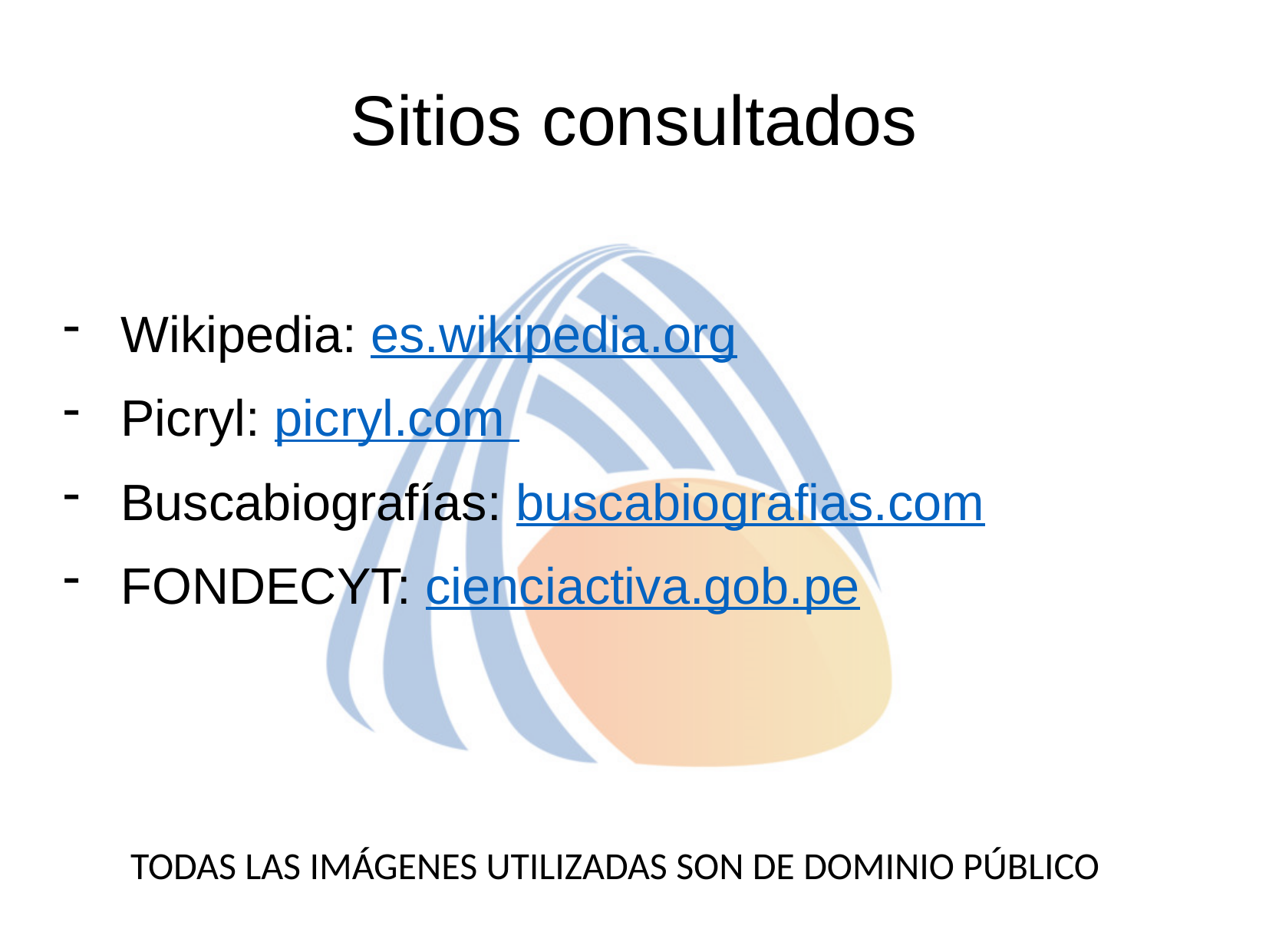

# Sitios consultados
Wikipedia: es.wikipedia.org
Picryl: picryl.com
Buscabiografías: buscabiografias.com
FONDECYT: cienciactiva.gob.pe
TODAS LAS IMÁGENES UTILIZADAS SON DE DOMINIO PÚBLICO